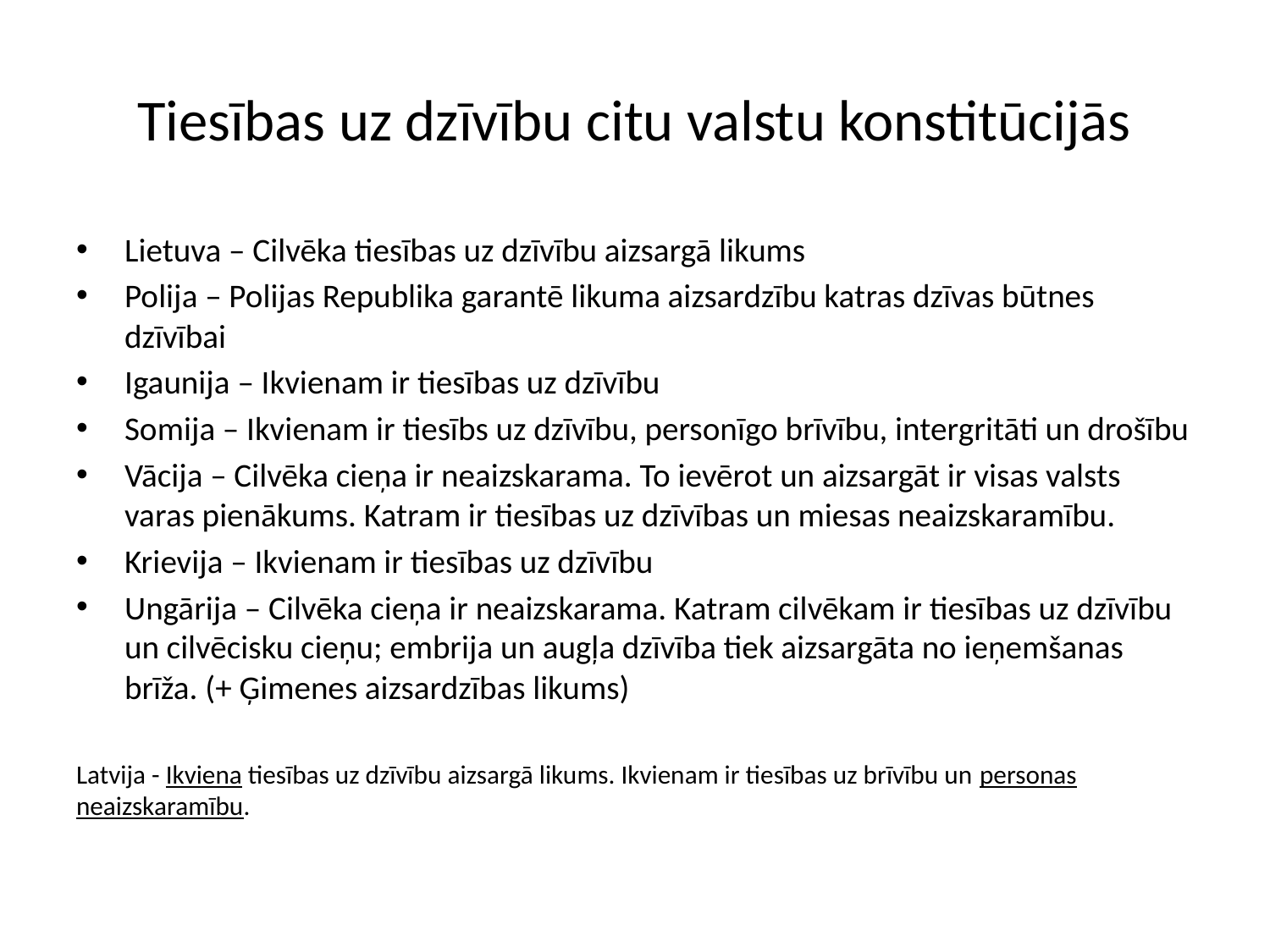

# Tiesības uz dzīvību citu valstu konstitūcijās
Lietuva – Cilvēka tiesības uz dzīvību aizsargā likums
Polija – Polijas Republika garantē likuma aizsardzību katras dzīvas būtnes dzīvībai
Igaunija – Ikvienam ir tiesības uz dzīvību
Somija – Ikvienam ir tiesībs uz dzīvību, personīgo brīvību, intergritāti un drošību
Vācija – Cilvēka cieņa ir neaizskarama. To ievērot un aizsargāt ir visas valsts varas pienākums. Katram ir tiesības uz dzīvības un miesas neaizskaramību.
Krievija – Ikvienam ir tiesības uz dzīvību
Ungārija – Cilvēka cieņa ir neaizskarama. Katram cilvēkam ir tiesības uz dzīvību un cilvēcisku cieņu; embrija un augļa dzīvība tiek aizsargāta no ieņemšanas brīža. (+ Ģimenes aizsardzības likums)

Latvija - Ikviena tiesības uz dzīvību aizsargā likums. Ikvienam ir tiesības uz brīvību un personas neaizskaramību.